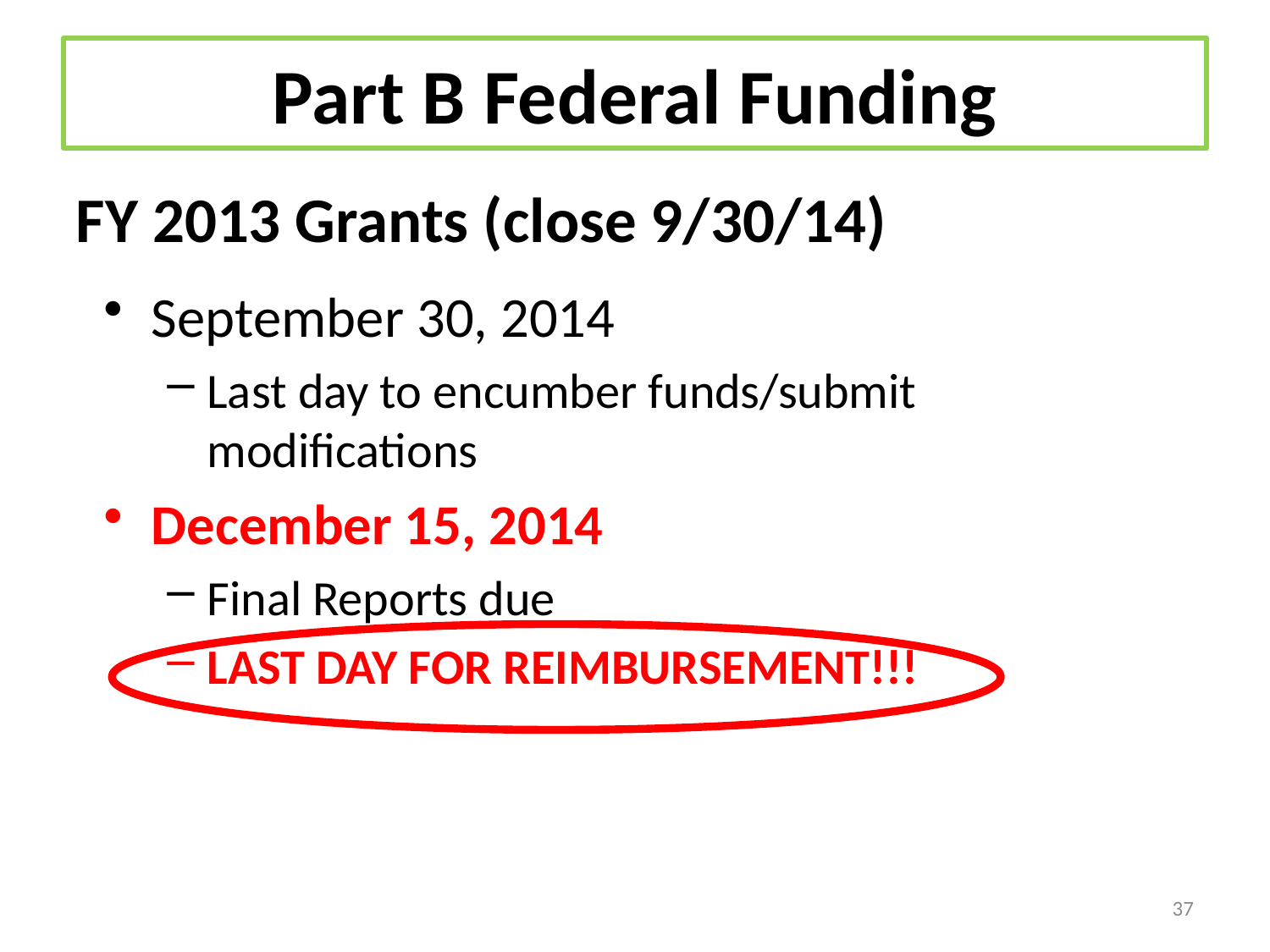

# Part B Federal Funding
FY 2013 Grants (close 9/30/14)
September 30, 2014
Last day to encumber funds/submit modifications
December 15, 2014
Final Reports due
LAST DAY FOR REIMBURSEMENT!!!

37